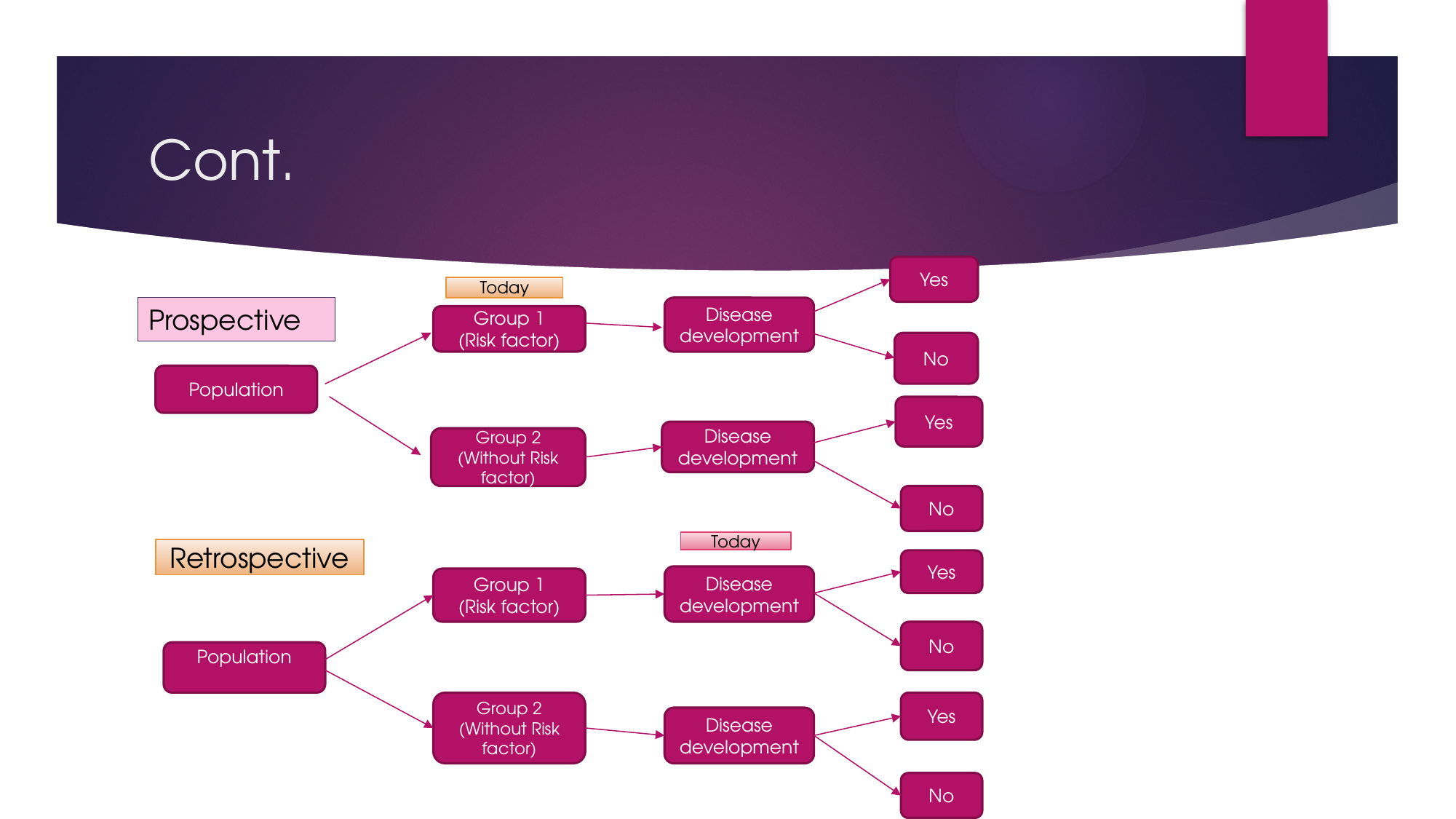

# Cont.
Yes
Today
Prospective
Disease development
Group 1
(Risk factor)
No
Population
Yes
Disease development
Group 2
(Without Risk factor)
No
Today
Retrospective
Yes
Disease development
Group 1
(Risk factor)
No
Population

Group 2
(Without Risk factor)
Yes
Disease development
No